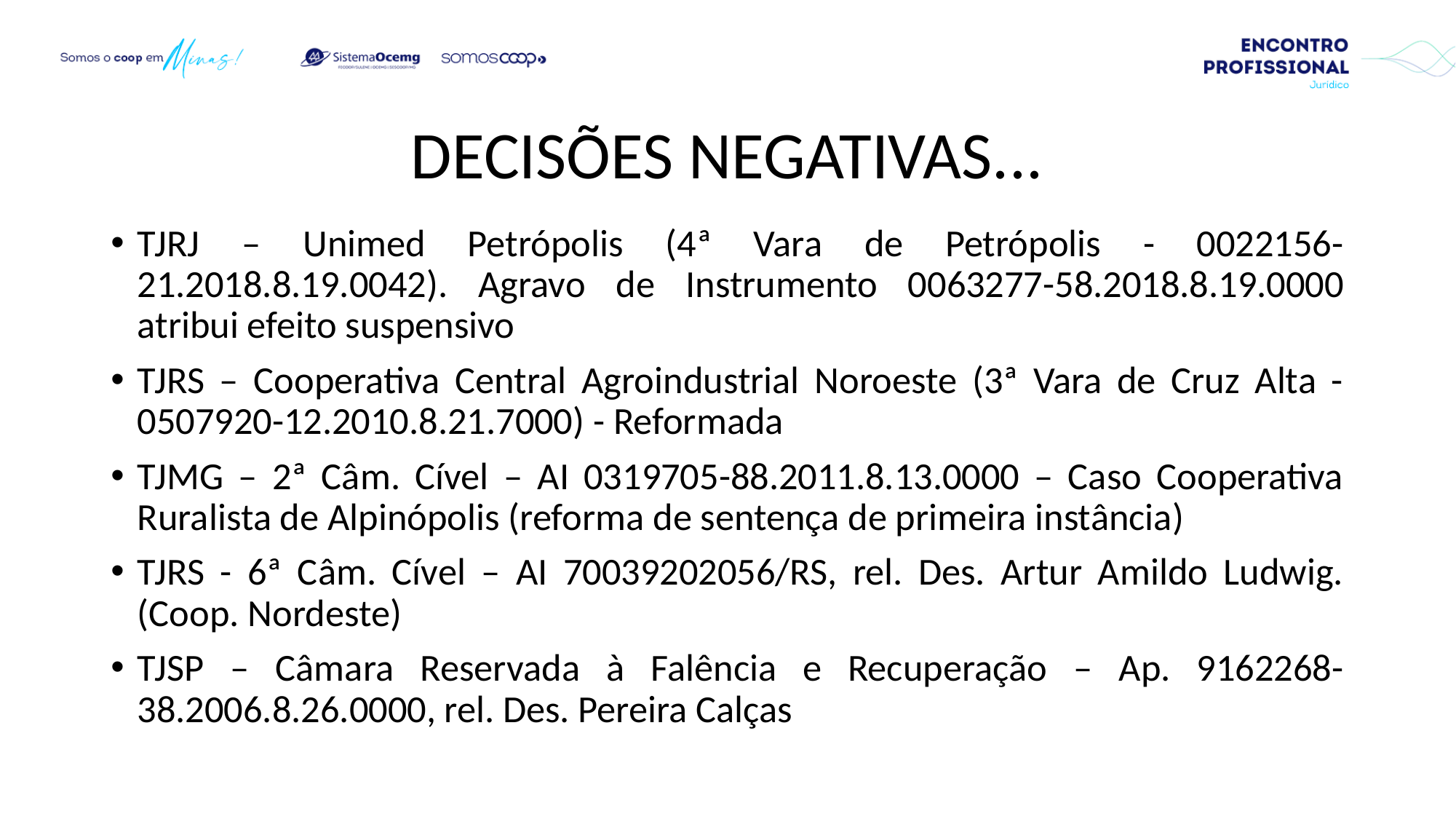

# Decisões Negativas...
TJRJ – Unimed Petrópolis (4ª Vara de Petrópolis - 0022156-21.2018.8.19.0042). Agravo de Instrumento 0063277-58.2018.8.19.0000 atribui efeito suspensivo
TJRS – Cooperativa Central Agroindustrial Noroeste (3ª Vara de Cruz Alta - 0507920-12.2010.8.21.7000) - Reformada
TJMG – 2ª Câm. Cível – AI 0319705-88.2011.8.13.0000 – Caso Cooperativa Ruralista de Alpinópolis (reforma de sentença de primeira instância)
TJRS - 6ª Câm. Cível – AI 70039202056/RS, rel. Des. Artur Amildo Ludwig. (Coop. Nordeste)
TJSP – Câmara Reservada à Falência e Recuperação – Ap. 9162268-38.2006.8.26.0000, rel. Des. Pereira Calças